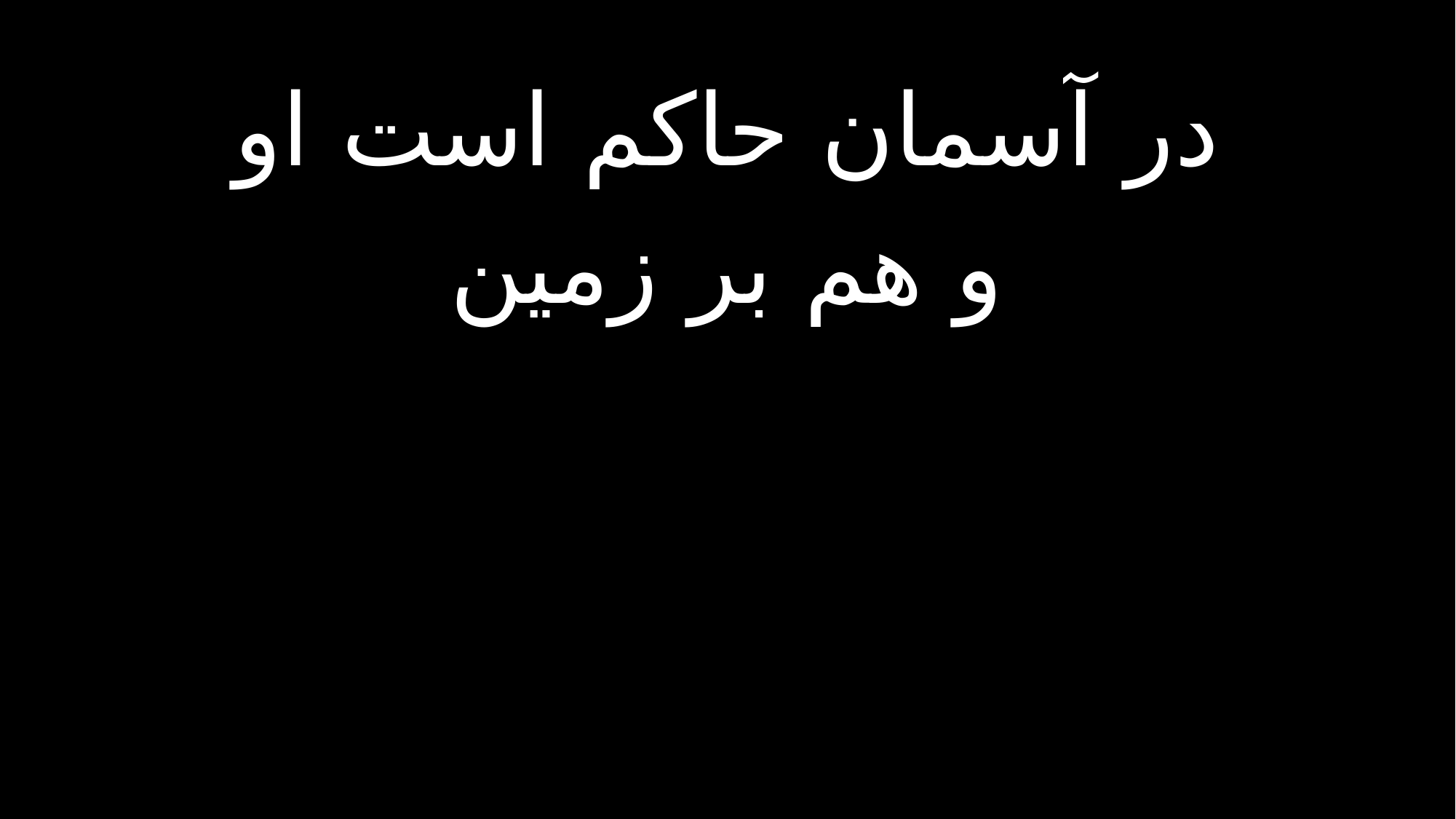

در آسمان حاکم است او
و هم بر زمین